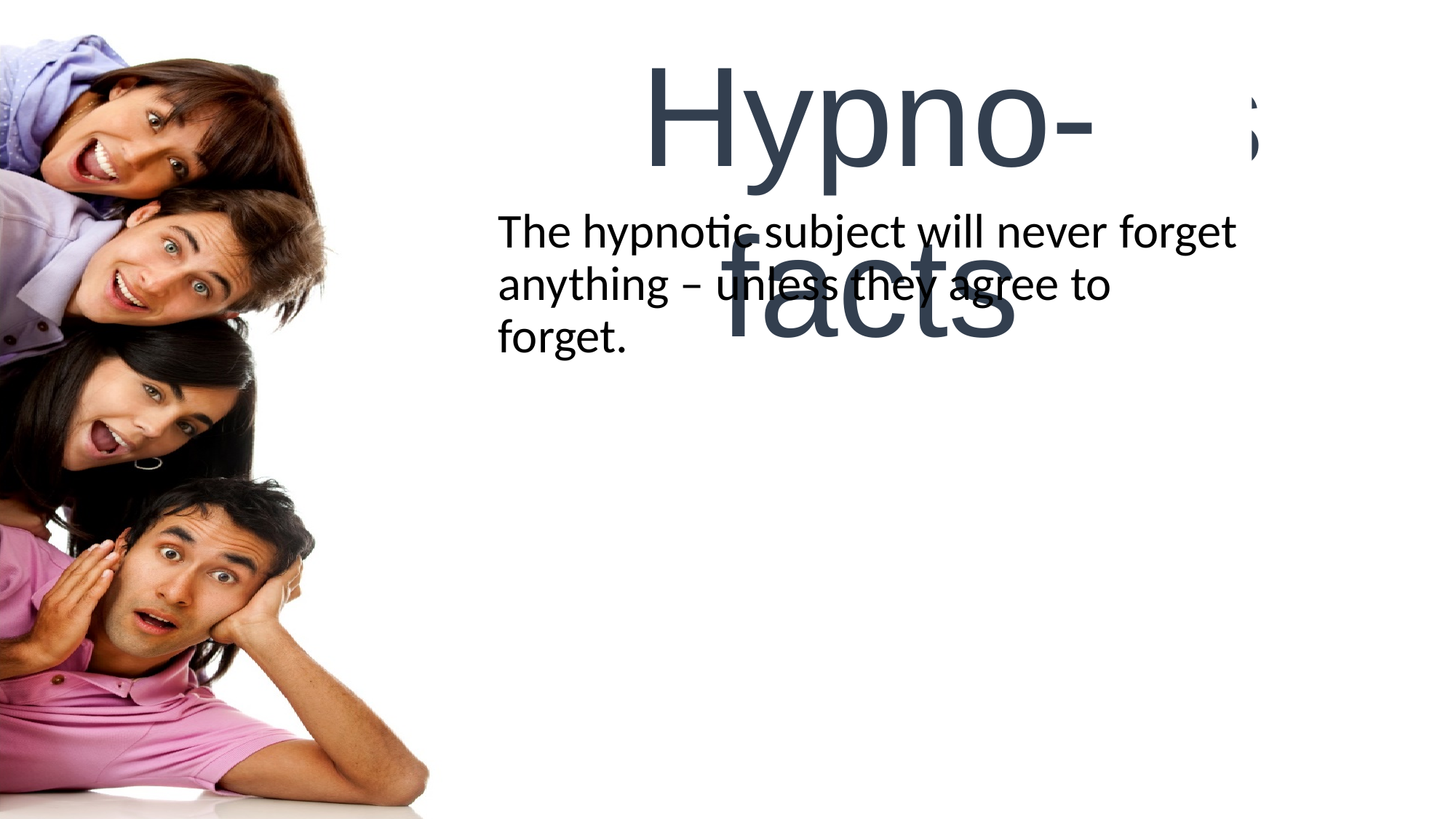

Hypno-facts
The hypnotic subject will never forget anything – unless they agree to forget.